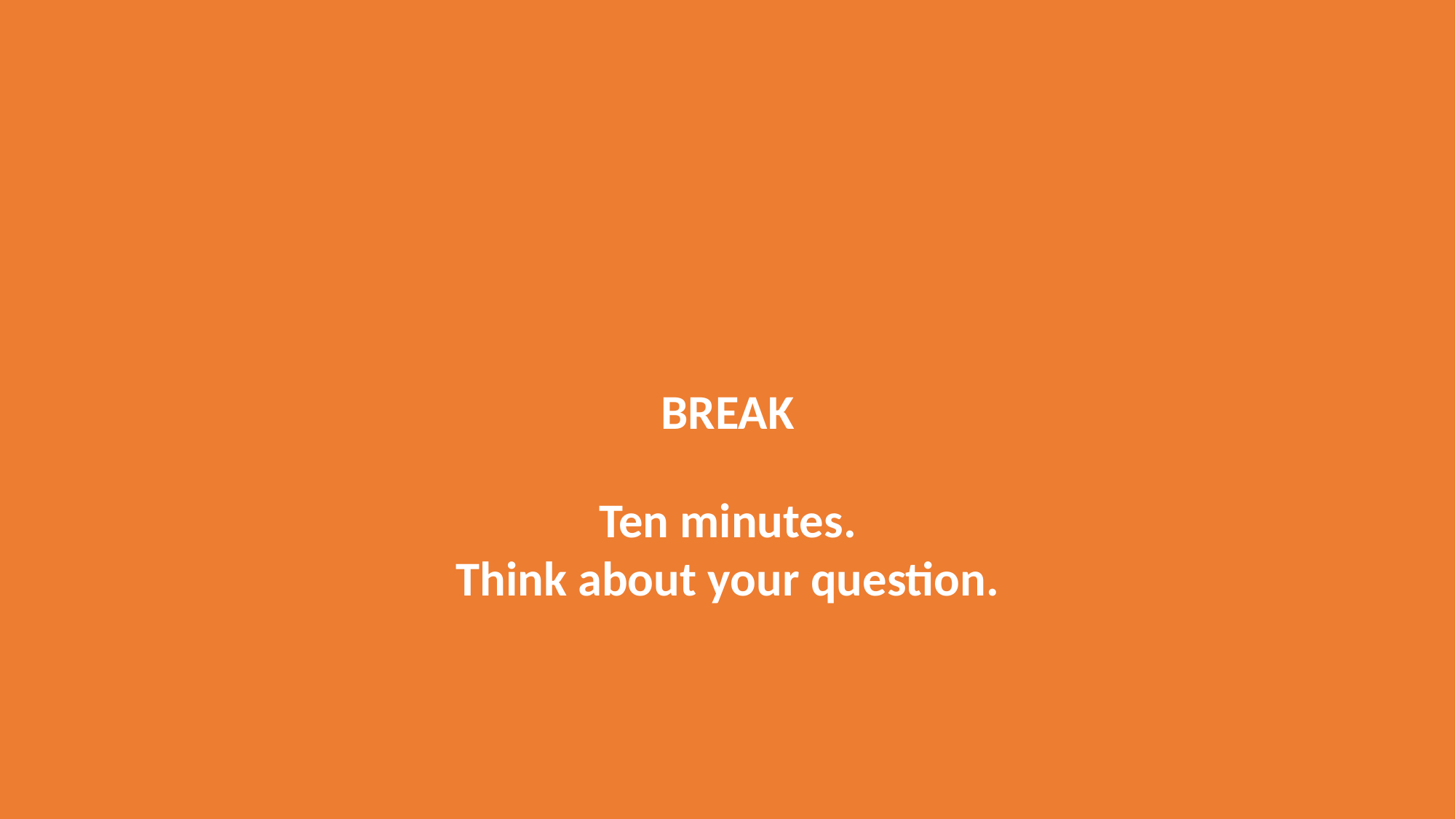

BREAK
Ten minutes.
Think about your question.